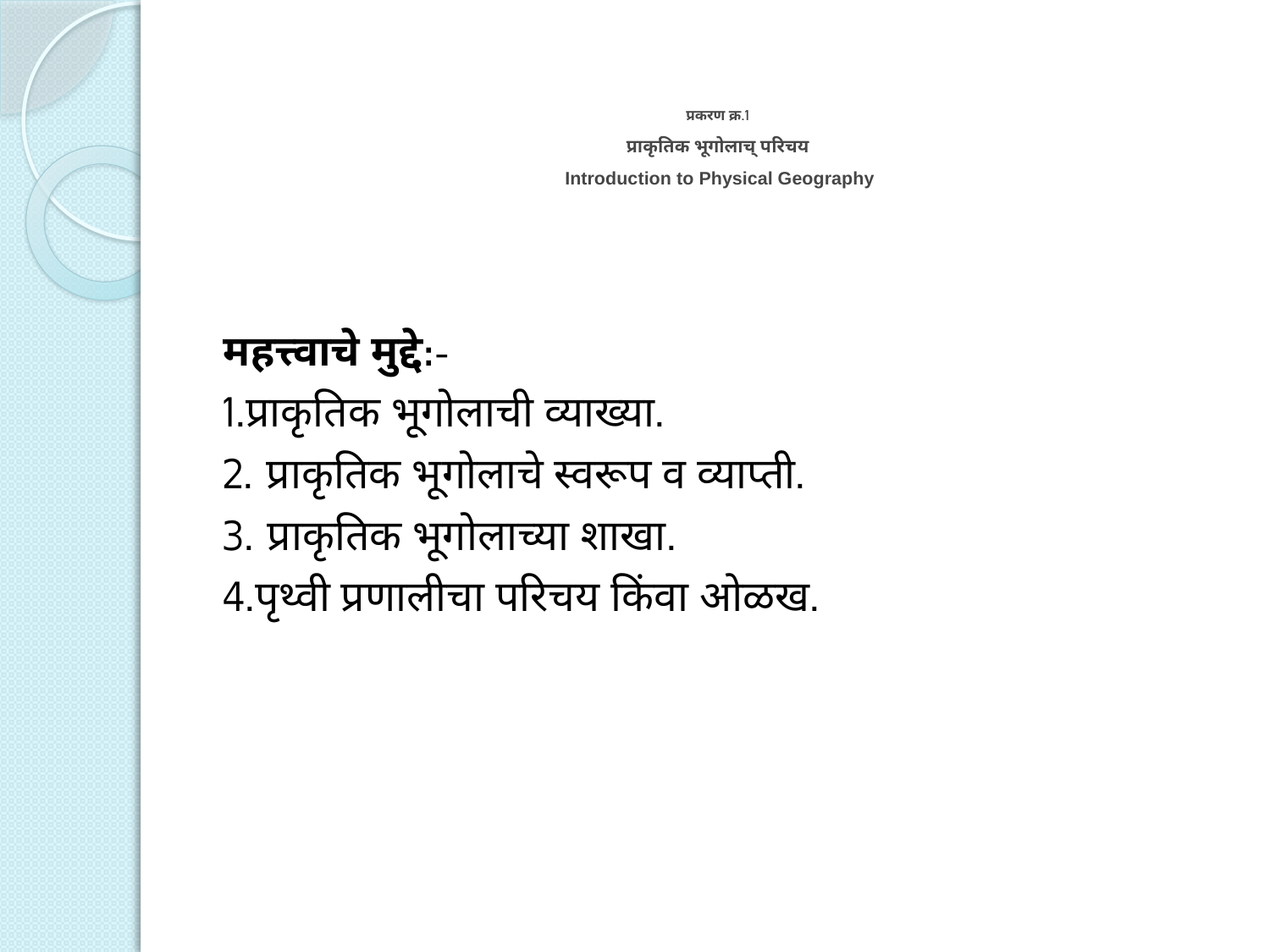

# प्रकरण क्र.1 प्राकृतिक भूगोलाच् परिचय Introduction to Physical Geography
महत्त्वाचे मुद्दे:-
1.प्राकृतिक भूगोलाची व्याख्या.
2. प्राकृतिक भूगोलाचे स्वरूप व व्याप्ती.
3. प्राकृतिक भूगोलाच्या शाखा.
4.पृथ्वी प्रणालीचा परिचय किंवा ओळख.